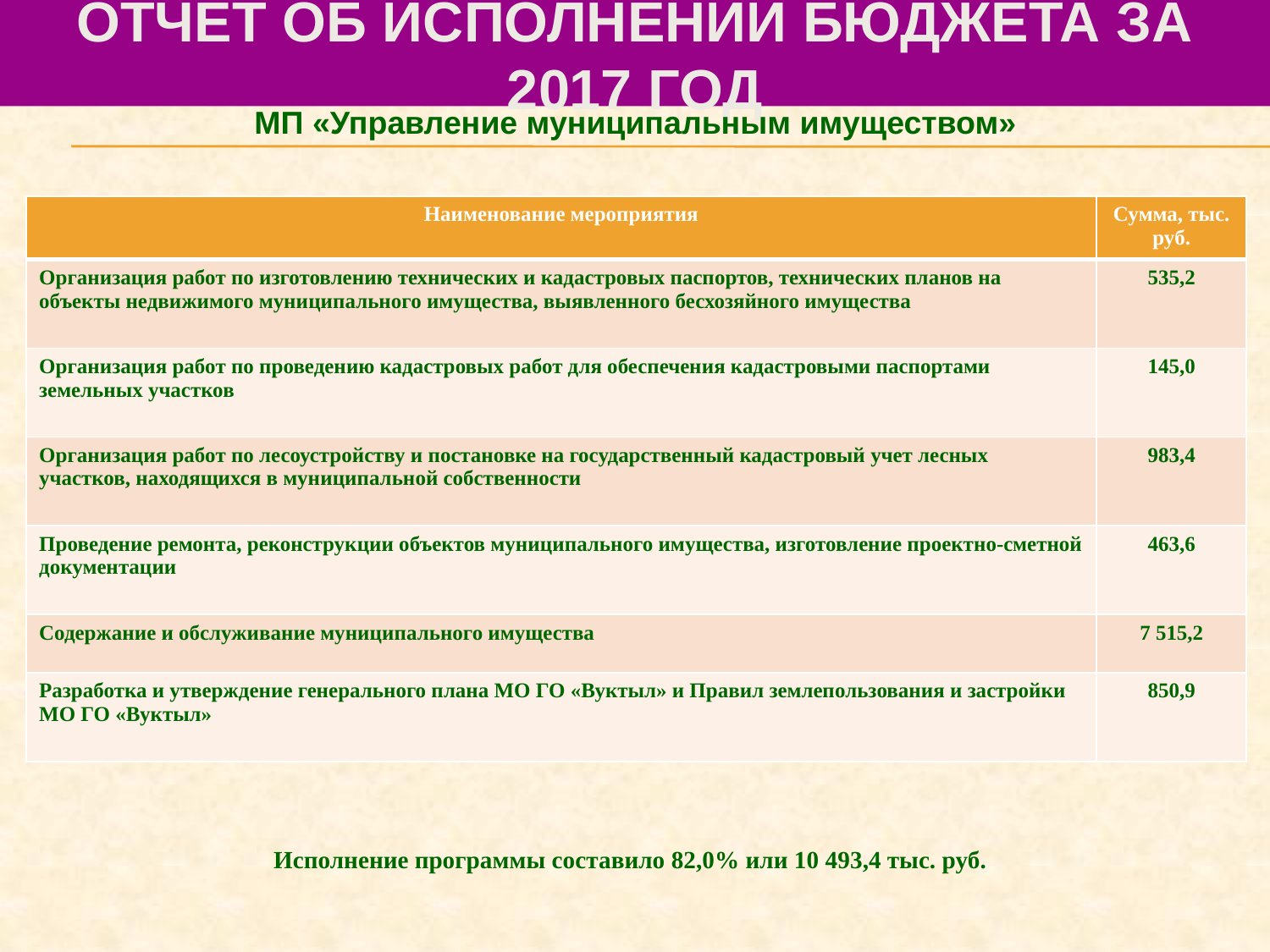

# отчет об исполнении бюджета за 2017 год
МП «Управление муниципальным имуществом»
| Наименование мероприятия | Сумма, тыс. руб. |
| --- | --- |
| Организация работ по изготовлению технических и кадастровых паспортов, технических планов на объекты недвижимого муниципального имущества, выявленного бесхозяйного имущества | 535,2 |
| Организация работ по проведению кадастровых работ для обеспечения кадастровыми паспортами земельных участков | 145,0 |
| Организация работ по лесоустройству и постановке на государственный кадастровый учет лесных участков, находящихся в муниципальной собственности | 983,4 |
| Проведение ремонта, реконструкции объектов муниципального имущества, изготовление проектно-сметной документации | 463,6 |
| Содержание и обслуживание муниципального имущества | 7 515,2 |
| Разработка и утверждение генерального плана МО ГО «Вуктыл» и Правил землепользования и застройки МО ГО «Вуктыл» | 850,9 |
Исполнение программы составило 82,0% или 10 493,4 тыс. руб.